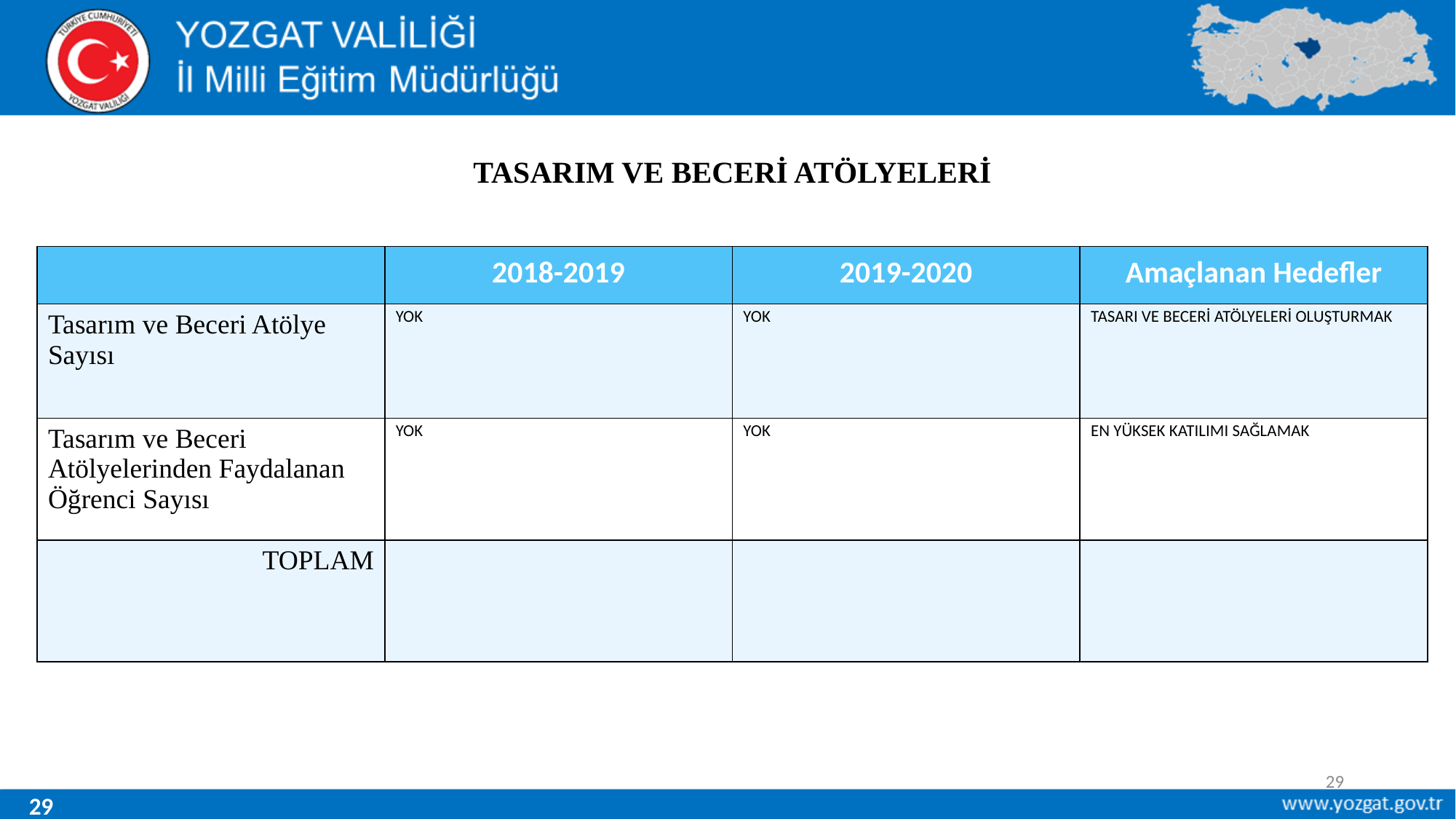

# TASARIM VE BECERİ ATÖLYELERİ
|  | 2018-2019 | 2019-2020 | Amaçlanan Hedefler |
| --- | --- | --- | --- |
| Tasarım ve Beceri Atölye Sayısı | YOK | YOK | TASARI VE BECERİ ATÖLYELERİ OLUŞTURMAK |
| Tasarım ve Beceri Atölyelerinden Faydalanan Öğrenci Sayısı | YOK | YOK | EN YÜKSEK KATILIMI SAĞLAMAK |
| TOPLAM |  |  |  |
29